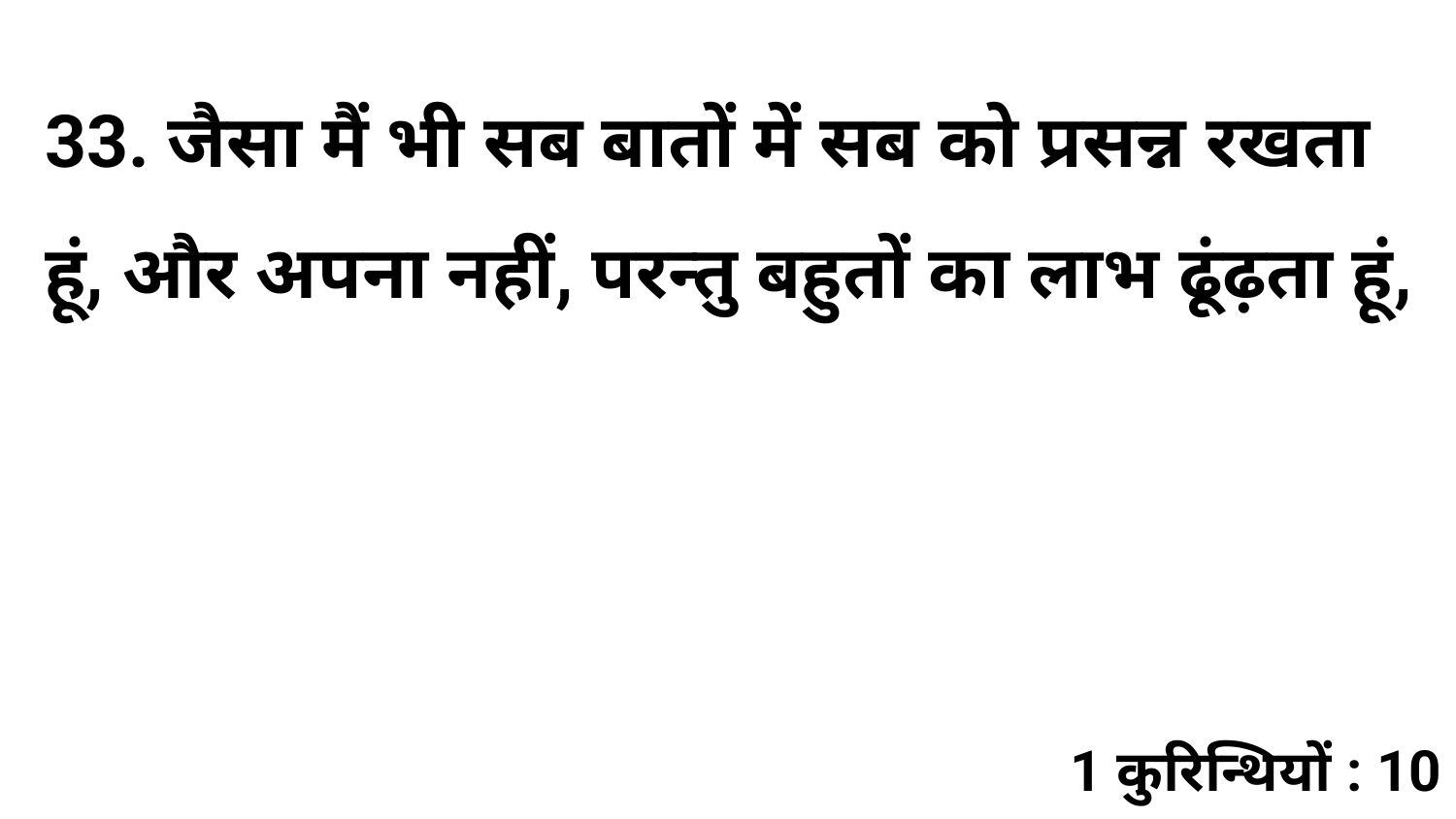

33. जैसा मैं भी सब बातों में सब को प्रसन्न रखता हूं, और अपना नहीं, परन्तु बहुतों का लाभ ढूंढ़ता हूं,
1 कुरिन्थियों : 10